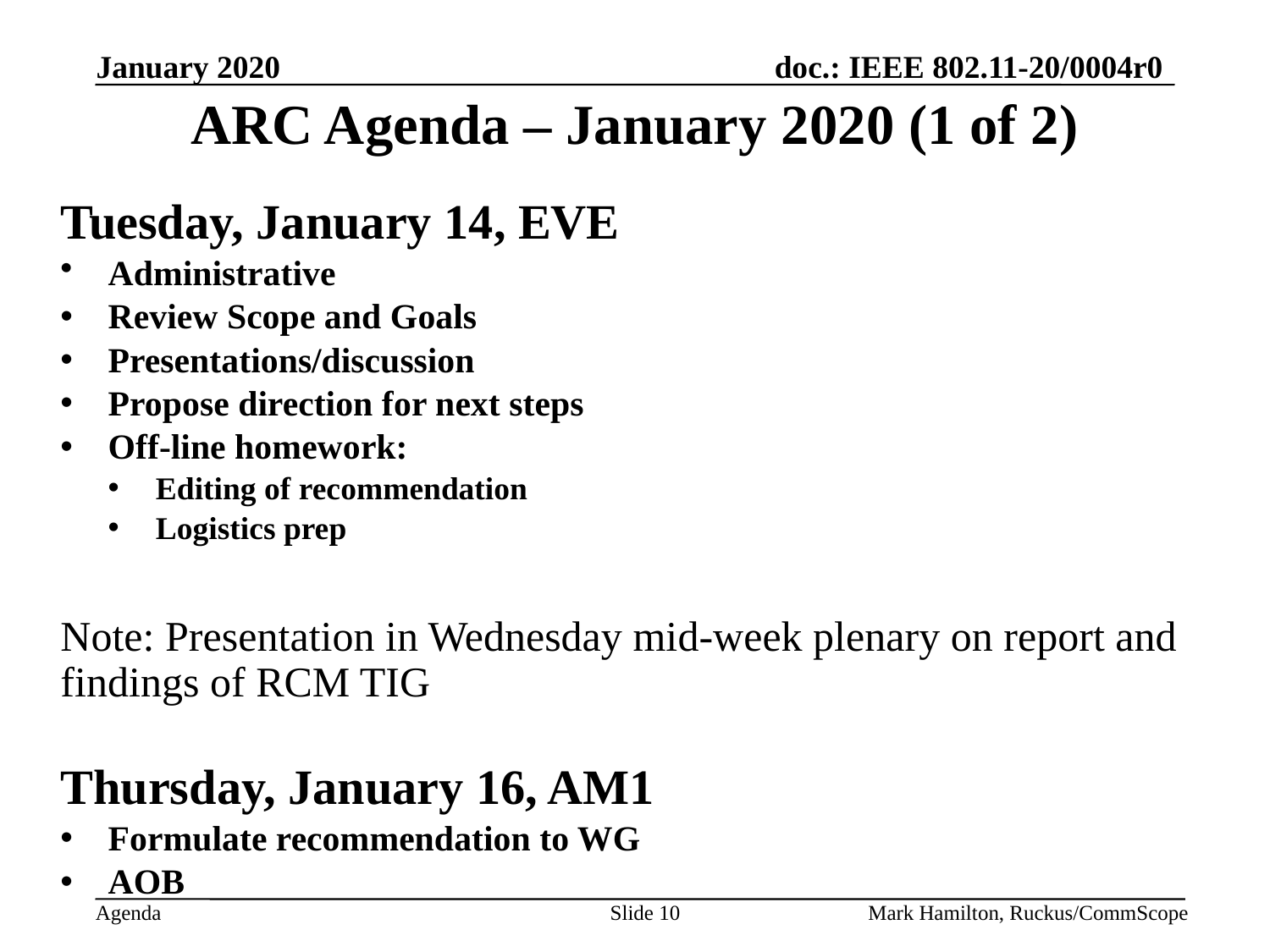

# ARC Agenda – January 2020 (1 of 2)
Tuesday, January 14, EVE
Administrative
Review Scope and Goals
Presentations/discussion
Propose direction for next steps
Off-line homework:
Editing of recommendation
Logistics prep

Note: Presentation in Wednesday mid-week plenary on report and findings of RCM TIG

Thursday, January 16, AM1
Formulate recommendation to WG
AOB